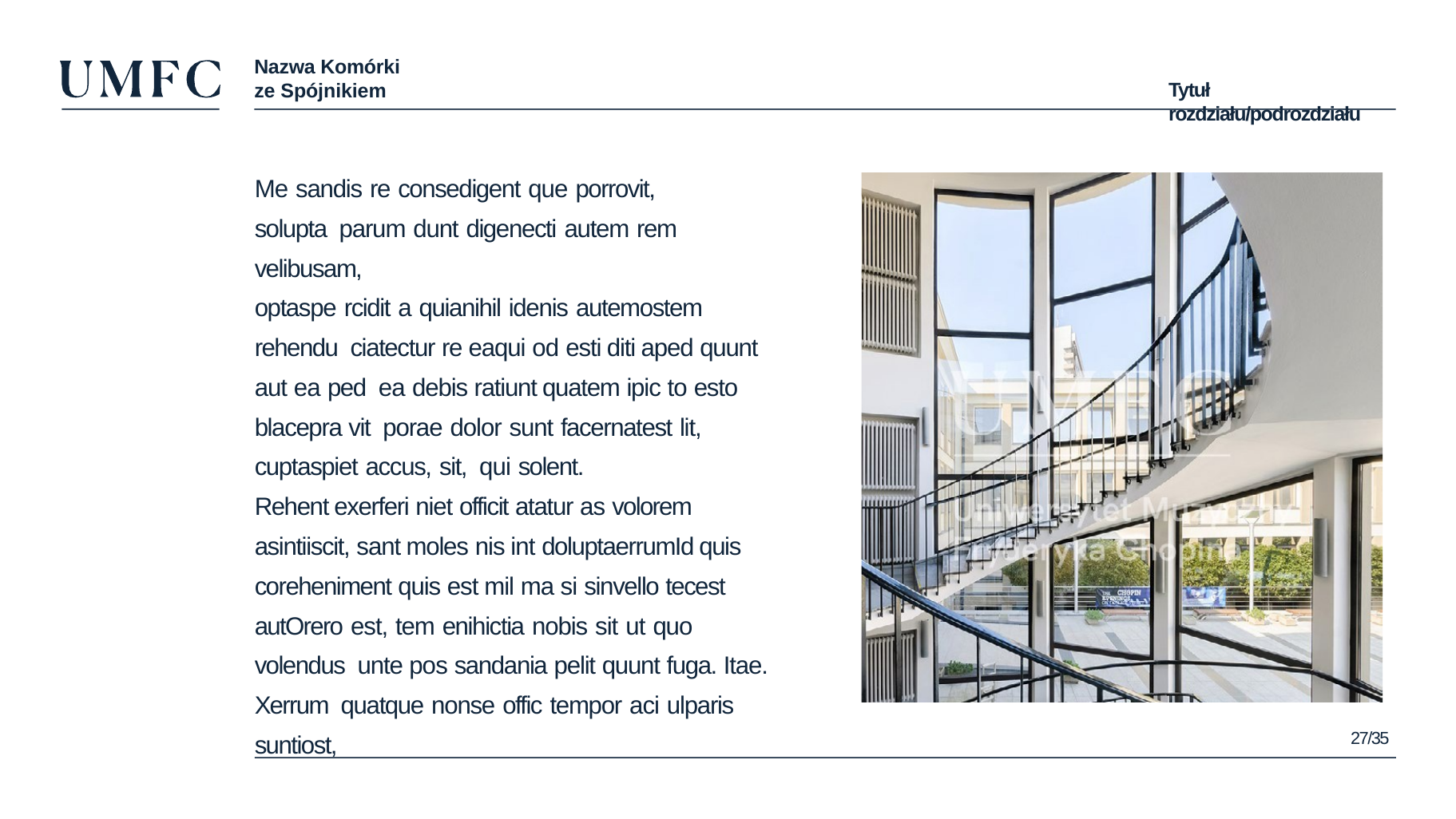

Nazwa Komórki
ze Spójnikiem

Tytuł rozdziału/podrozdziału

Me sandis re consedigent que porrovit, solupta  parum dunt digenecti autem rem velibusam,
optaspe rcidit a quianihil idenis autemostem rehendu  ciatectur re eaqui od esti diti aped quunt aut ea ped  ea debis ratiunt quatem ipic to esto blacepra vit  porae dolor sunt facernatest lit, cuptaspiet accus, sit,  qui solent.
Rehent exerferi niet officit atatur as volorem  asintiiscit, sant moles nis int doluptaerrumId quis  coreheniment quis est mil ma si sinvello tecest  autOrero est, tem enihictia nobis sit ut quo volendus  unte pos sandania pelit quunt fuga. Itae. Xerrum  quatque nonse offic tempor aci ulparis suntiost,

27/35